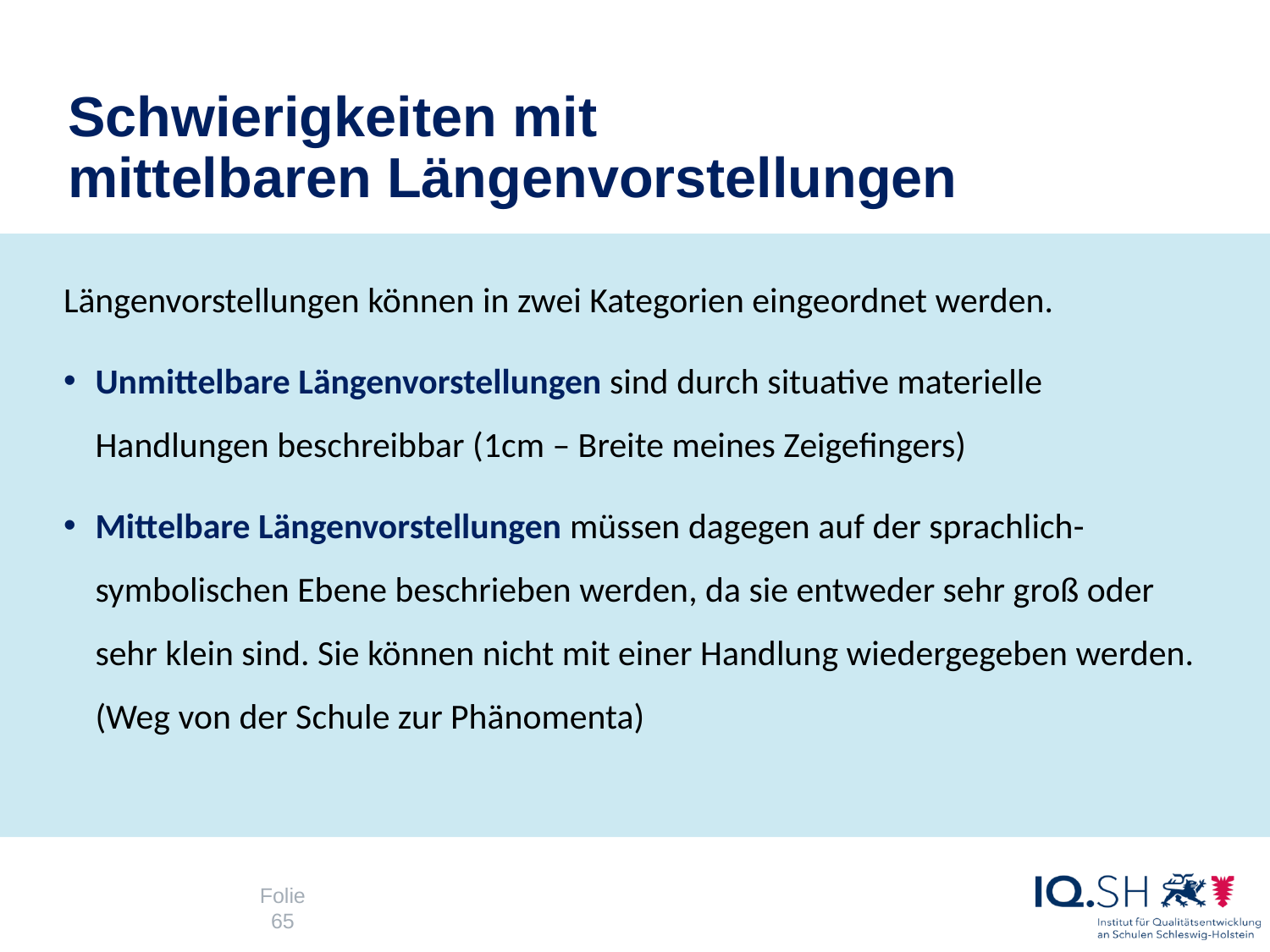

Schwierigkeiten mit
mittelbaren Längenvorstellungen
Längenvorstellungen können in zwei Kategorien eingeordnet werden.
Unmittelbare Längenvorstellungen sind durch situative materielle Handlungen beschreibbar (1cm – Breite meines Zeigefingers)
Mittelbare Längenvorstellungen müssen dagegen auf der sprachlich-symbolischen Ebene beschrieben werden, da sie entweder sehr groß oder sehr klein sind. Sie können nicht mit einer Handlung wiedergegeben werden. (Weg von der Schule zur Phänomenta)